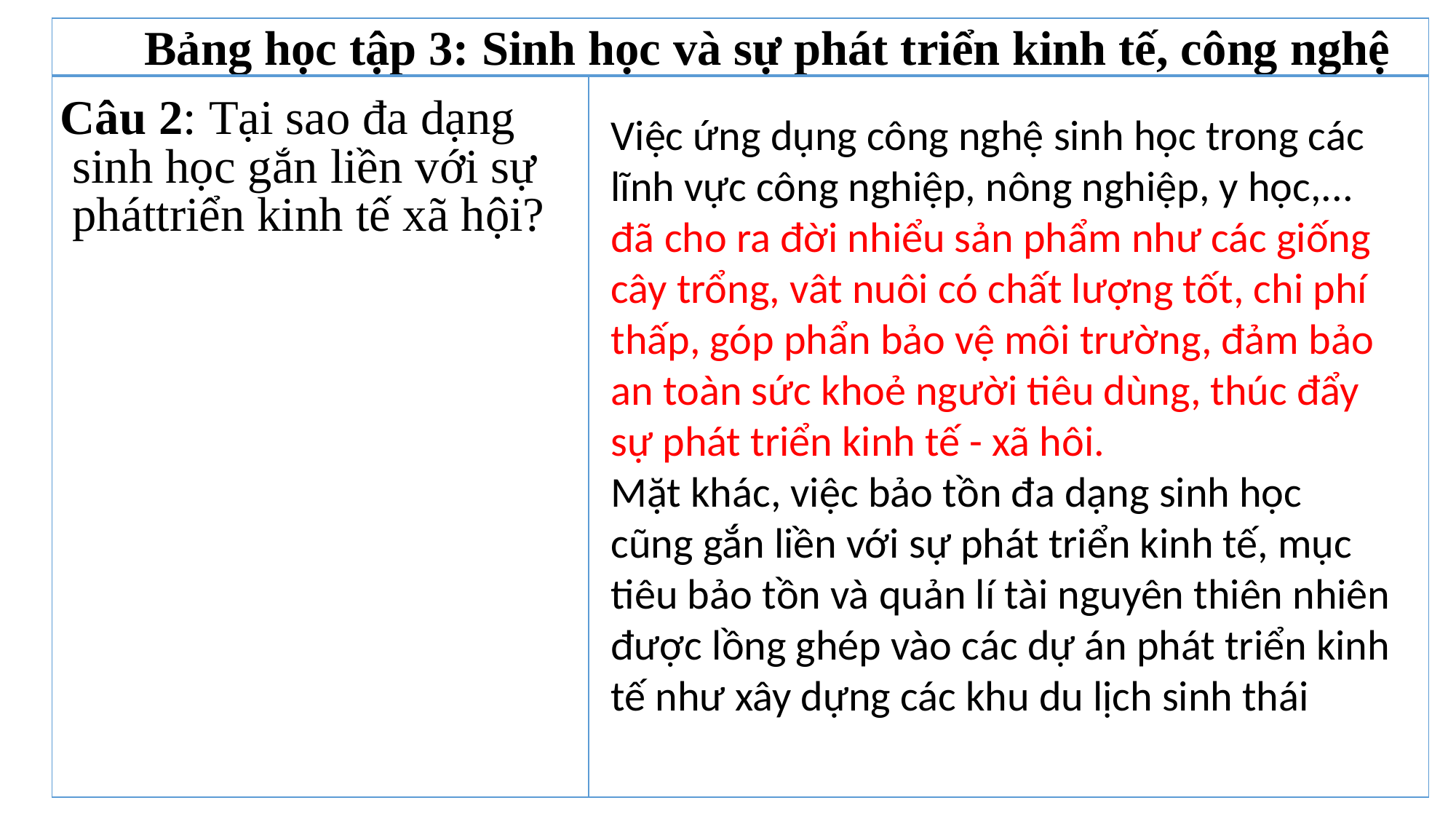

| Bảng học tập 3: Sinh học và sự phát triển kinh tế, công nghệ |  |
| --- | --- |
| Câu 2: Tại sao đa dạng sinh học gắn liền với sự pháttriển kinh tế xã hội? |  |
Việc ứng dụng công nghệ sinh học trong các lĩnh vực công nghiệp, nông nghiệp, y học,... đã cho ra đời nhiểu sản phẩm như các giống cây trổng, vât nuôi có chất lượng tốt, chi phí thấp, góp phẩn bảo vệ môi trường, đảm bảo an toàn sức khoẻ người tiêu dùng, thúc đẩy sự phát triển kinh tế - xã hôi.
Mặt khác, việc bảo tồn đa dạng sinh học cũng gắn liền với sự phát triển kinh tế, mục tiêu bảo tồn và quản lí tài nguyên thiên nhiên được lồng ghép vào các dự án phát triển kinh tế như xây dựng các khu du lịch sinh thái